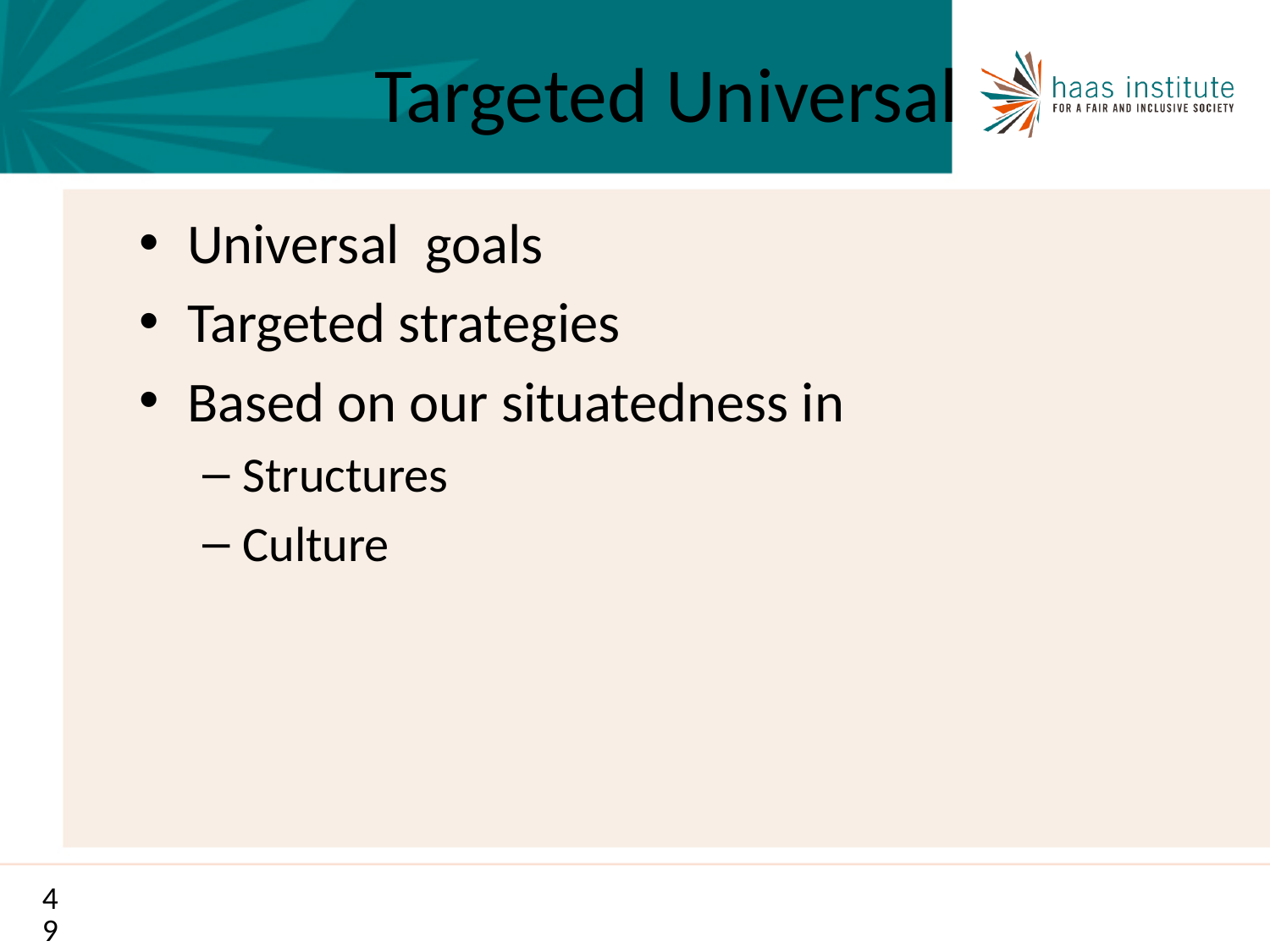

# Targeted Universal
Universal  goals
Targeted strategies
Based on our situatedness in
Structures
Culture
49